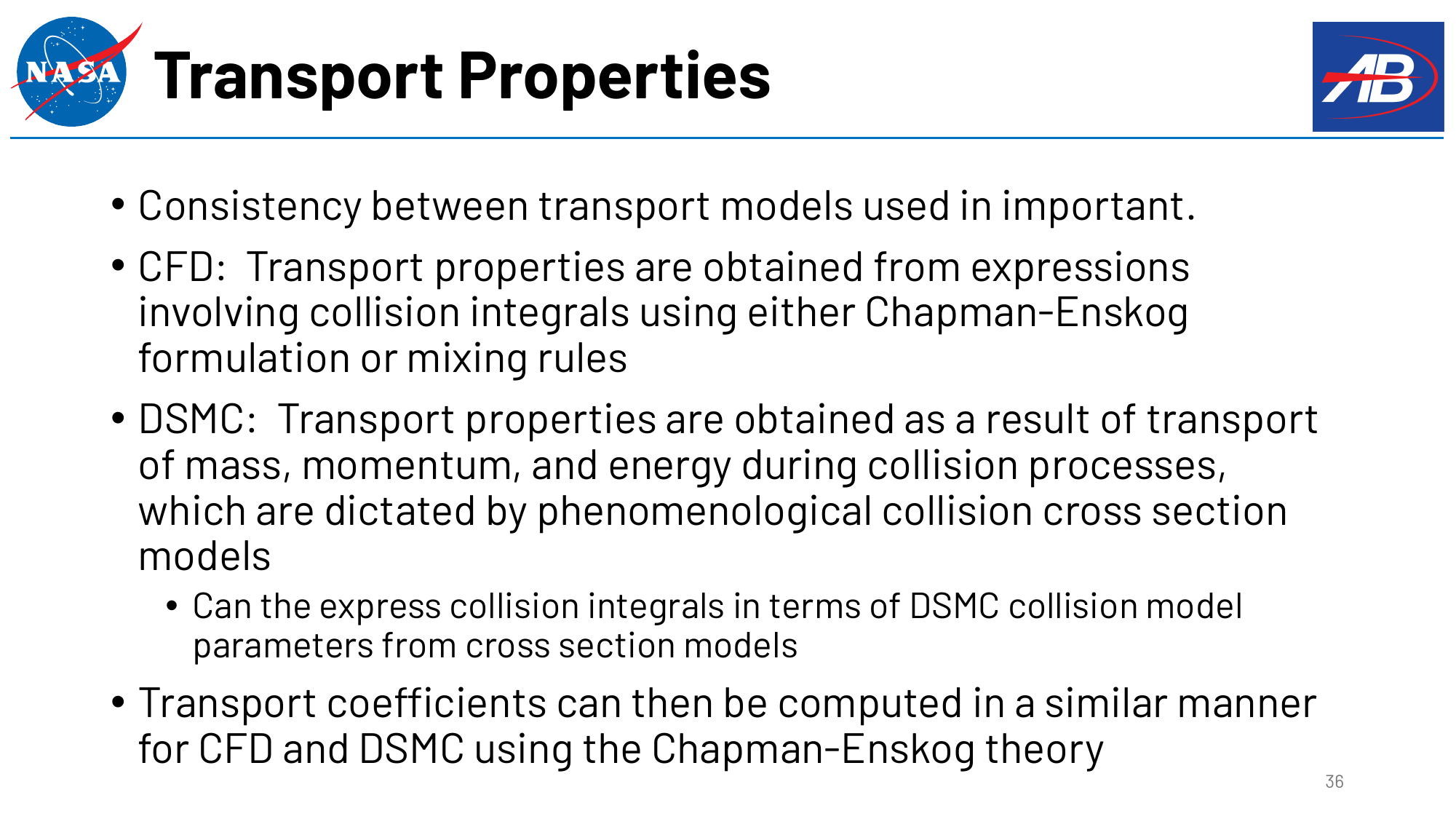

# Transport Properties
Consistency between transport models used in important.
CFD:  Transport properties are obtained from expressions involving collision integrals using either Chapman-Enskog formulation or mixing rules
DSMC:  Transport properties are obtained as a result of transport of mass, momentum, and energy during collision processes, which are dictated by phenomenological collision cross section models
Can the express collision integrals in terms of DSMC collision model parameters from cross section models
Transport coefficients can then be computed in a similar manner for CFD and DSMC using the Chapman-Enskog theory
36